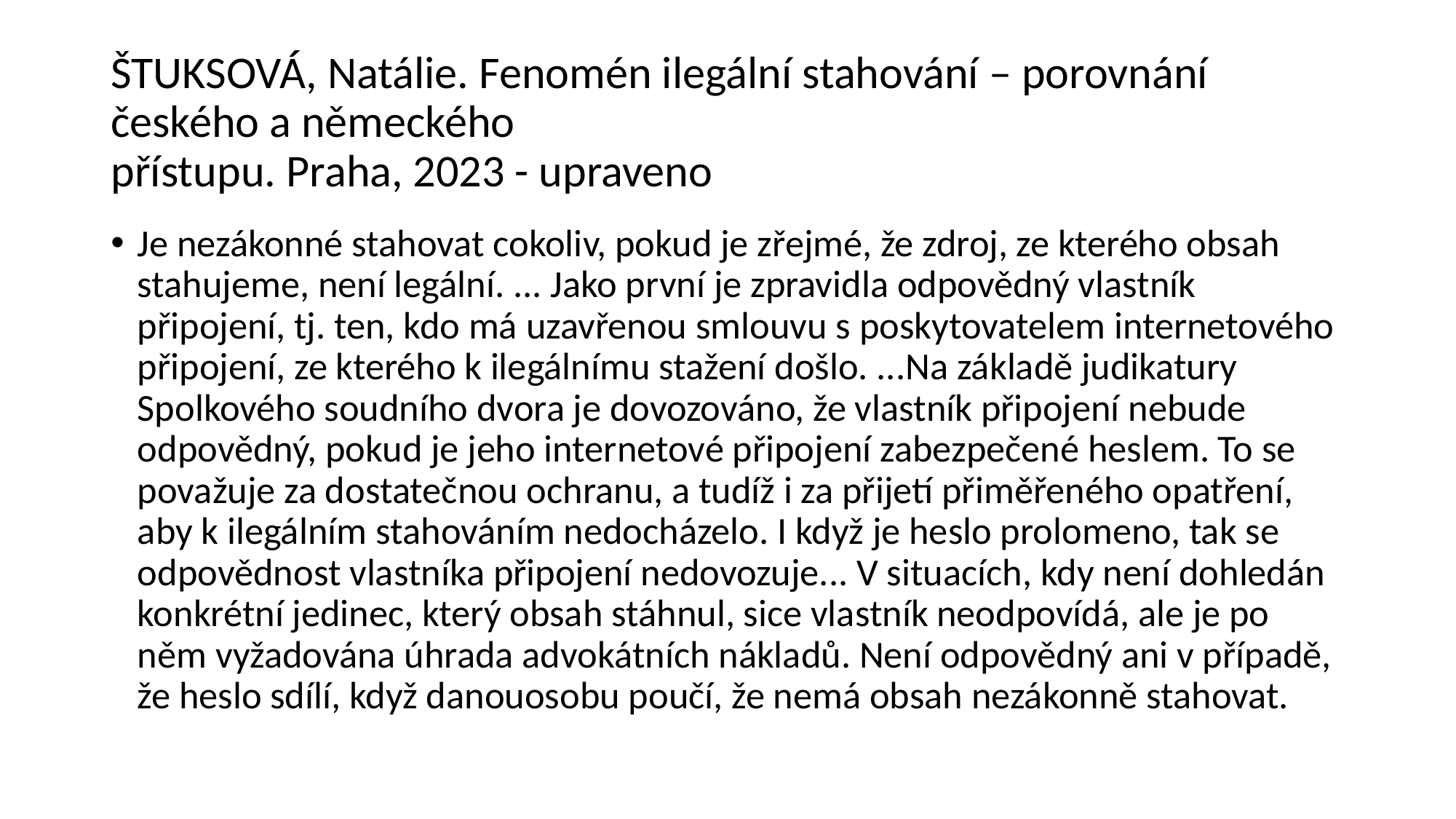

# ŠTUKSOVÁ, Natálie. Fenomén ilegální stahování – porovnání českého a německého přístupu. Praha, 2023 - upraveno
Je nezákonné stahovat cokoliv, pokud je zřejmé, že zdroj, ze kterého obsah stahujeme, není legální. ... Jako první je zpravidla odpovědný vlastník připojení, tj. ten, kdo má uzavřenou smlouvu s poskytovatelem internetového připojení, ze kterého k ilegálnímu stažení došlo. ...Na základě judikatury Spolkového soudního dvora je dovozováno, že vlastník připojení nebude odpovědný, pokud je jeho internetové připojení zabezpečené heslem. To se považuje za dostatečnou ochranu, a tudíž i za přijetí přiměřeného opatření, aby k ilegálním stahováním nedocházelo. I když je heslo prolomeno, tak se odpovědnost vlastníka připojení nedovozuje... V situacích, kdy není dohledán konkrétní jedinec, který obsah stáhnul, sice vlastník neodpovídá, ale je po něm vyžadována úhrada advokátních nákladů. Není odpovědný ani v případě, že heslo sdílí, když danouosobu poučí, že nemá obsah nezákonně stahovat.